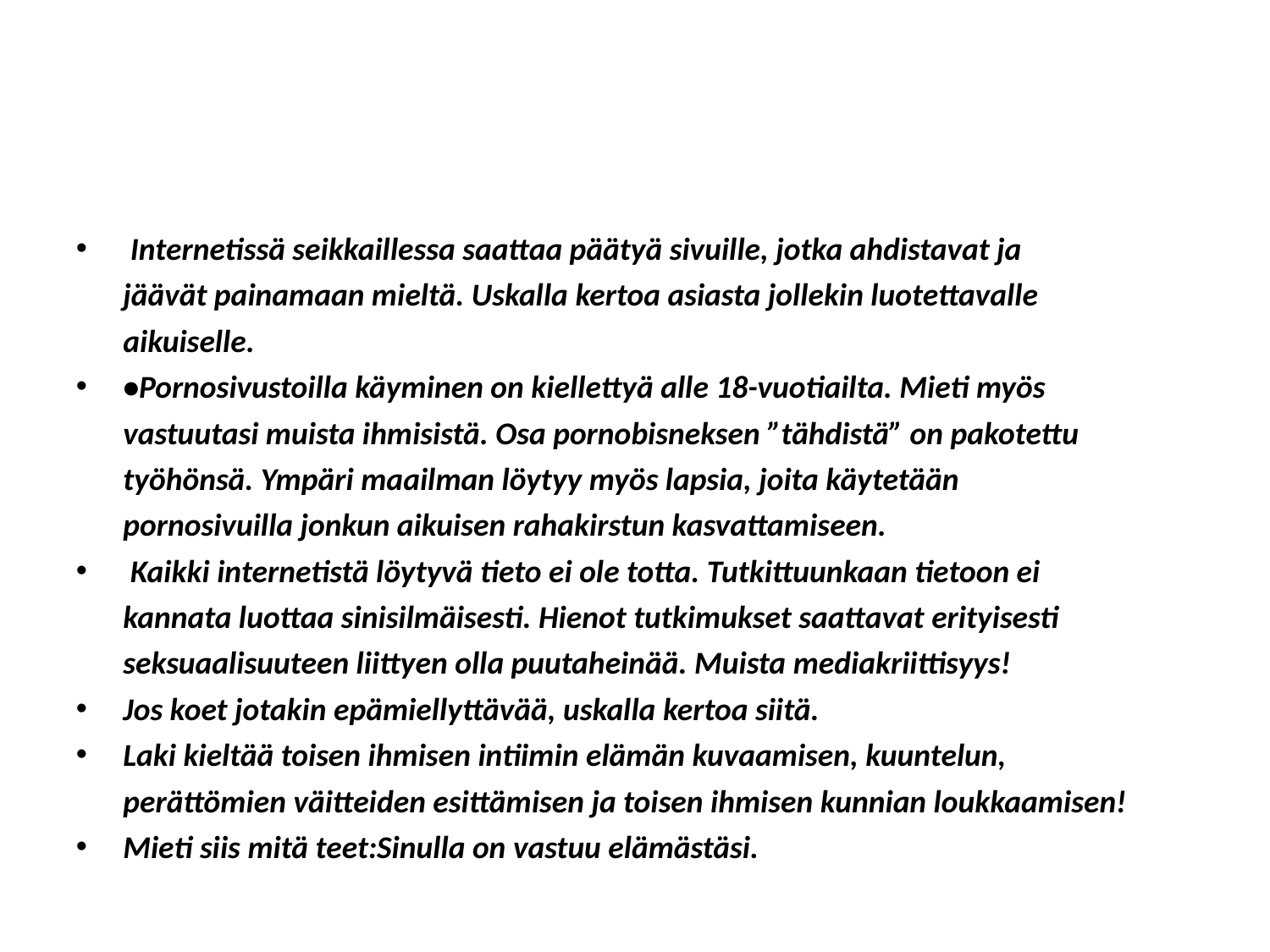

Internetissä seikkaillessa saattaa päätyä sivuille, jotka ahdistavat ja
	jäävät painamaan mieltä. Uskalla kertoa asiasta jollekin luotettavalle
	aikuiselle.
•Pornosivustoilla käyminen on kiellettyä alle 18-vuotiailta. Mieti myös
	vastuutasi muista ihmisistä. Osa pornobisneksen ”tähdistä” on pakotettu
	työhönsä. Ympäri maailman löytyy myös lapsia, joita käytetään
	pornosivuilla jonkun aikuisen rahakirstun kasvattamiseen.
 Kaikki internetistä löytyvä tieto ei ole totta. Tutkittuunkaan tietoon ei
	kannata luottaa sinisilmäisesti. Hienot tutkimukset saattavat erityisesti
	seksuaalisuuteen liittyen olla puutaheinää. Muista mediakriittisyys!
Jos koet jotakin epämiellyttävää, uskalla kertoa siitä.
Laki kieltää toisen ihmisen intiimin elämän kuvaamisen, kuuntelun,
	perättömien väitteiden esittämisen ja toisen ihmisen kunnian loukkaamisen!
Mieti siis mitä teet:Sinulla on vastuu elämästäsi.